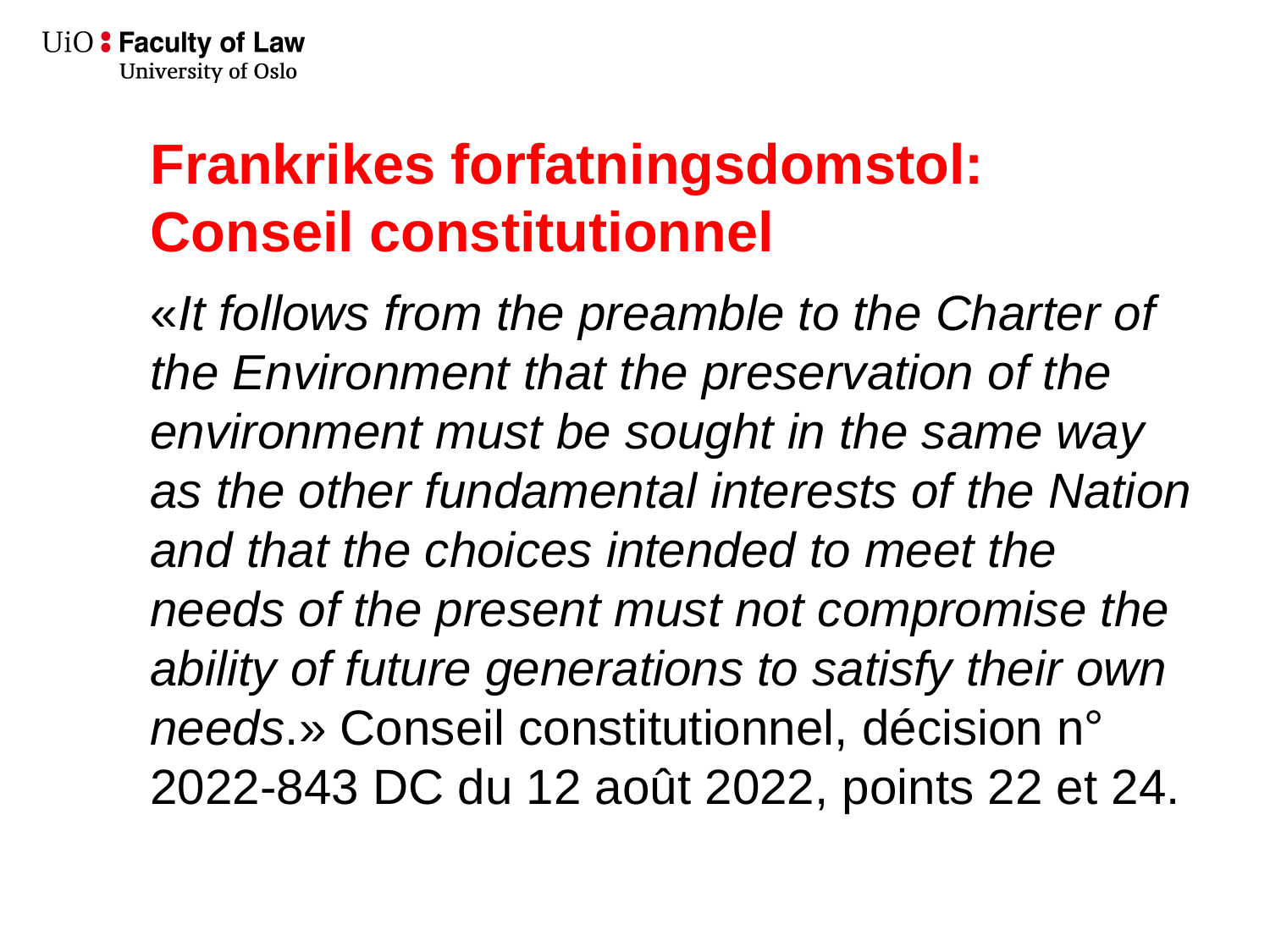

# Frankrikes forfatningsdomstol: Conseil constitutionnel
«It follows from the preamble to the Charter of the Environment that the preservation of the environment must be sought in the same way as the other fundamental interests of the Nation and that the choices intended to meet the needs of the present must not compromise the ability of future generations to satisfy their own needs.» Conseil constitutionnel, décision n° 2022-843 DC du 12 août 2022, points 22 et 24.